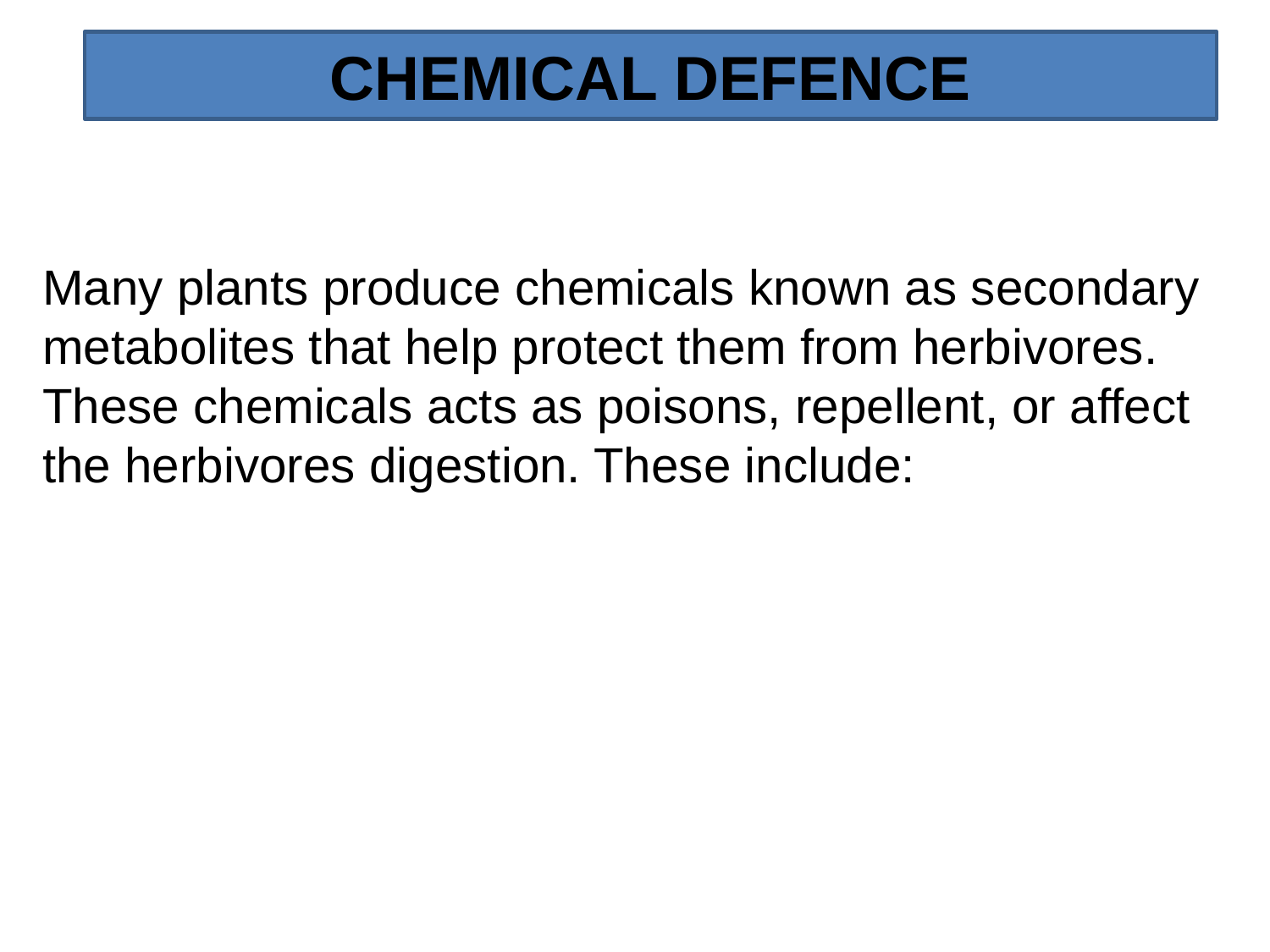

# CHEMICAL DEFENCE
Many plants produce chemicals known as secondary metabolites that help protect them from herbivores. These chemicals acts as poisons, repellent, or affect the herbivores digestion. These include: